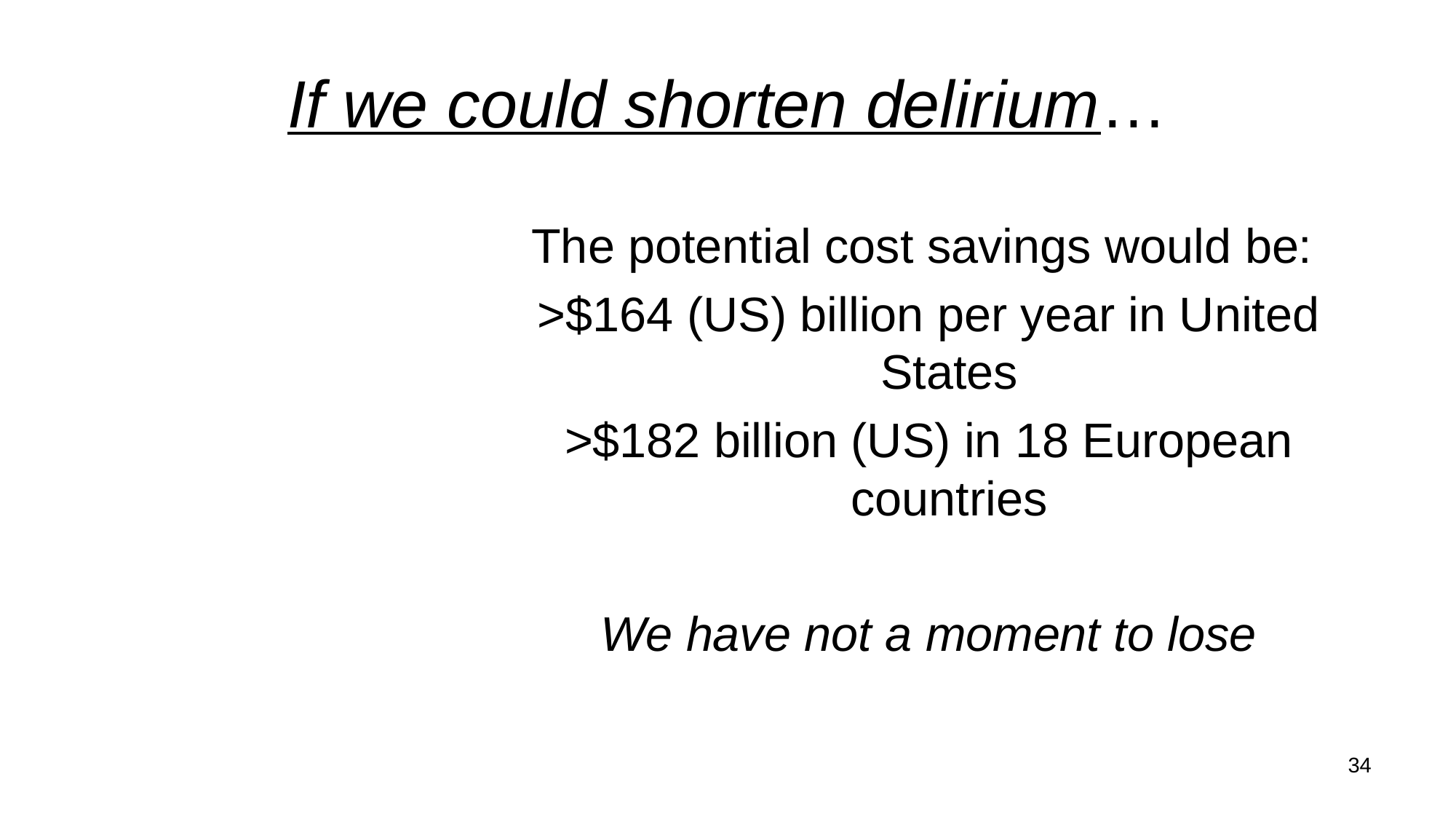

# If we could shorten delirium…
The potential cost savings would be:
>$164 (US) billion per year in United States
>$182 billion (US) in 18 European countries

We have not a moment to lose
34